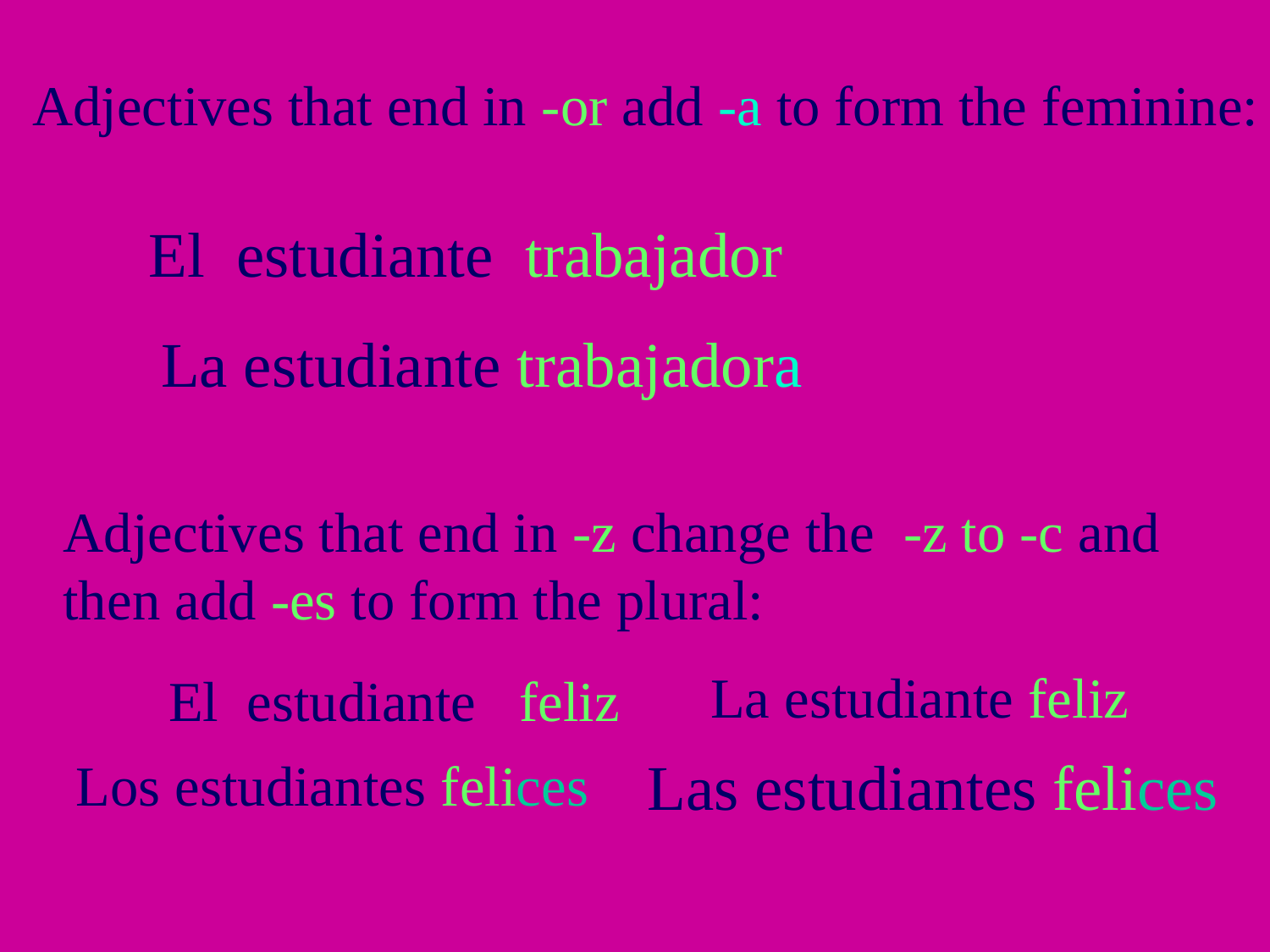

Adjectives that end in -or add -a to form the feminine:
El  estudiante  trabajador
La estudiante trabajadora
Adjectives that end in -z change the  -z to -c and then add -es to form the plural:
La estudiante feliz
El  estudiante   feliz
Las estudiantes felices
Los estudiantes felices